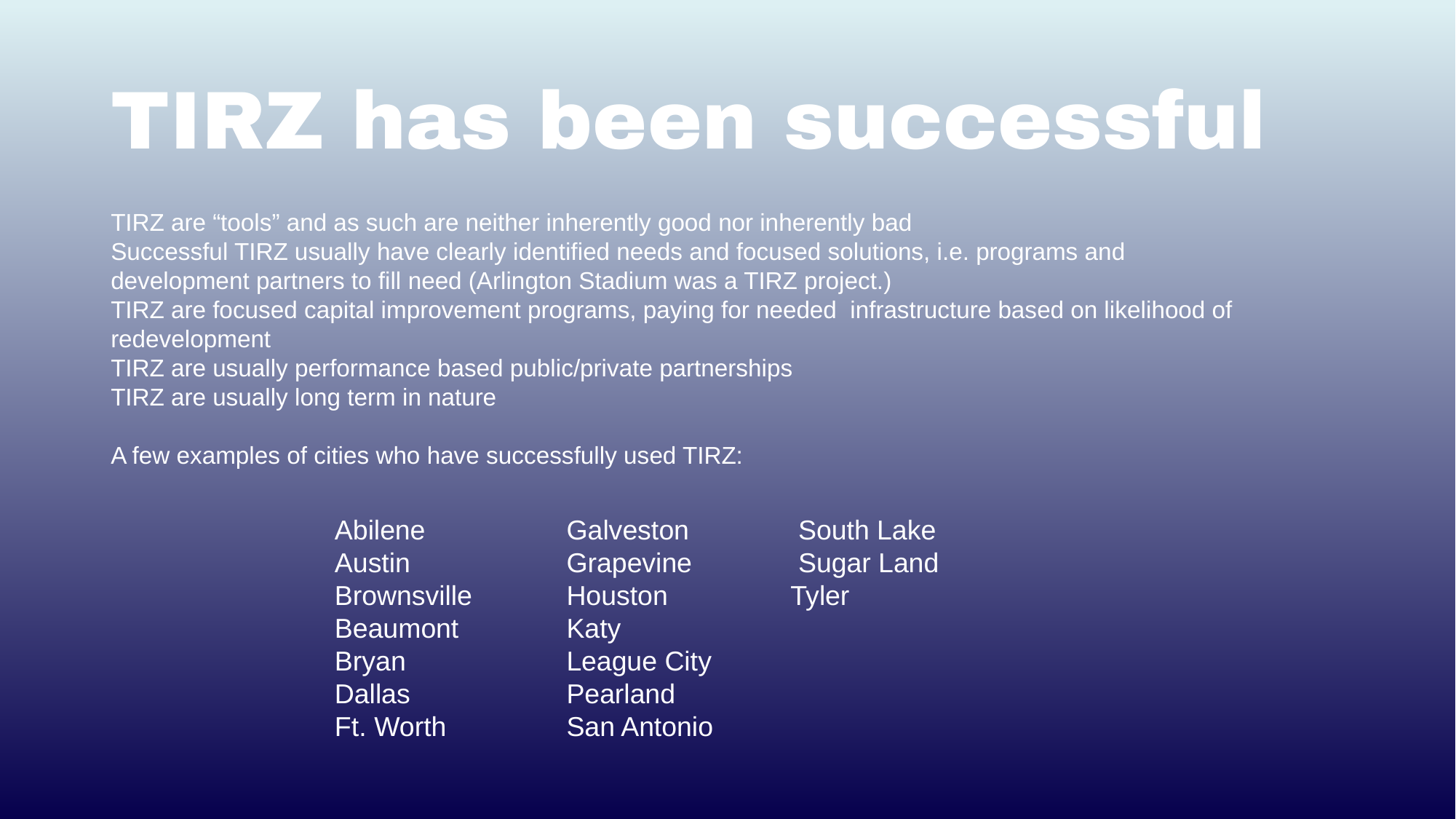

# TIRZ has been successful
TIRZ are “tools” and as such are neither inherently good nor inherently bad
Successful TIRZ usually have clearly identified needs and focused solutions, i.e. programs and development partners to fill need (Arlington Stadium was a TIRZ project.)
TIRZ are focused capital improvement programs, paying for needed  infrastructure based on likelihood of redevelopment
TIRZ are usually performance based public/private partnerships
TIRZ are usually long term in nature

A few examples of cities who have successfully used TIRZ:

 Abilene
 Austin
 Brownsville
 Beaumont
 Bryan
 Dallas
 Ft. Worth
 Galveston
 Grapevine
 Houston
 Katy
 League City
 Pearland
 San Antonio
 South Lake
 Sugar Land
Tyler